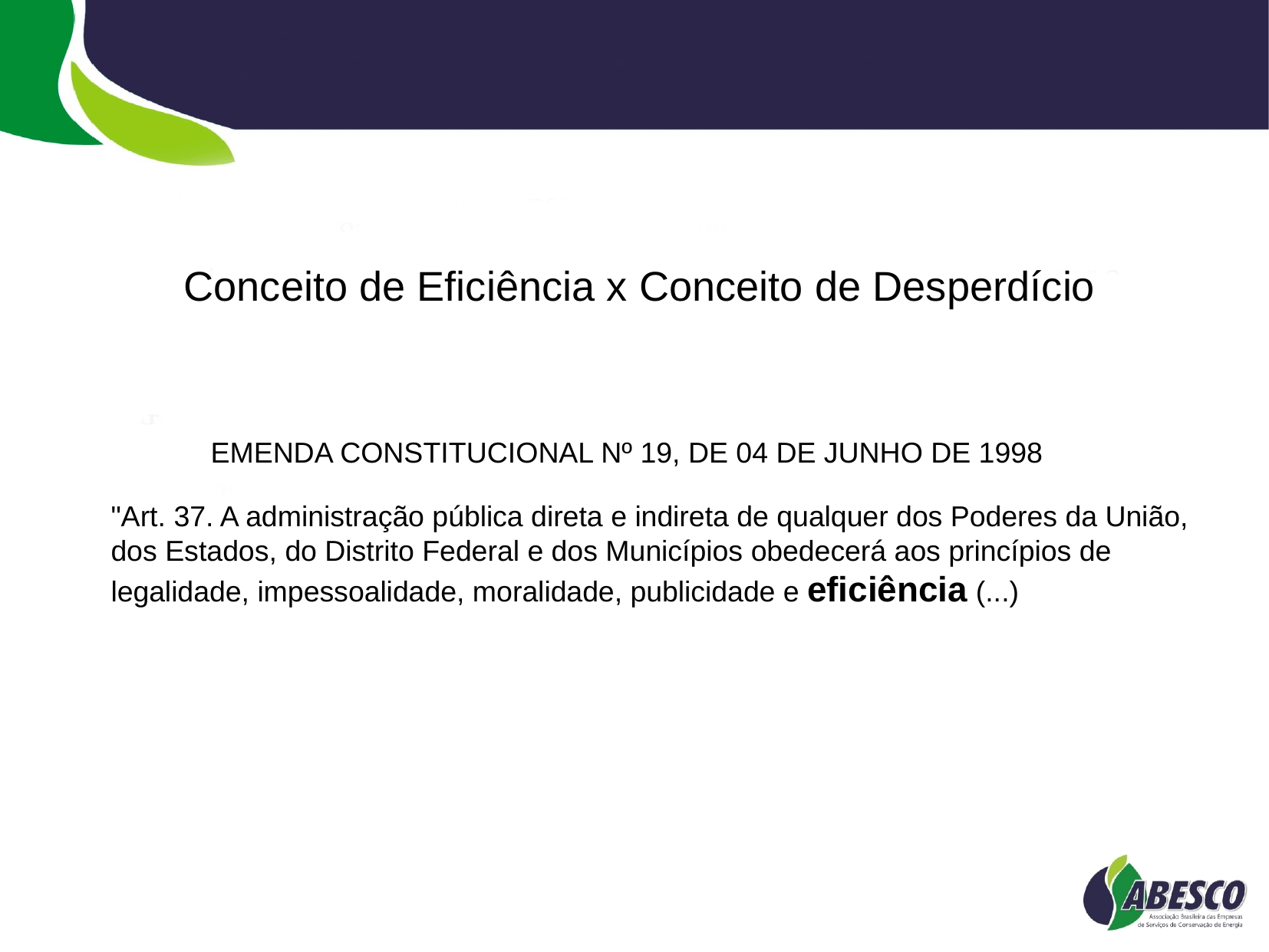

Conceito de Eficiência x Conceito de Desperdício
EMENDA CONSTITUCIONAL Nº 19, DE 04 DE JUNHO DE 1998
"Art. 37. A administração pública direta e indireta de qualquer dos Poderes da União, dos Estados, do Distrito Federal e dos Municípios obedecerá aos princípios de legalidade, impessoalidade, moralidade, publicidade e eficiência (...)